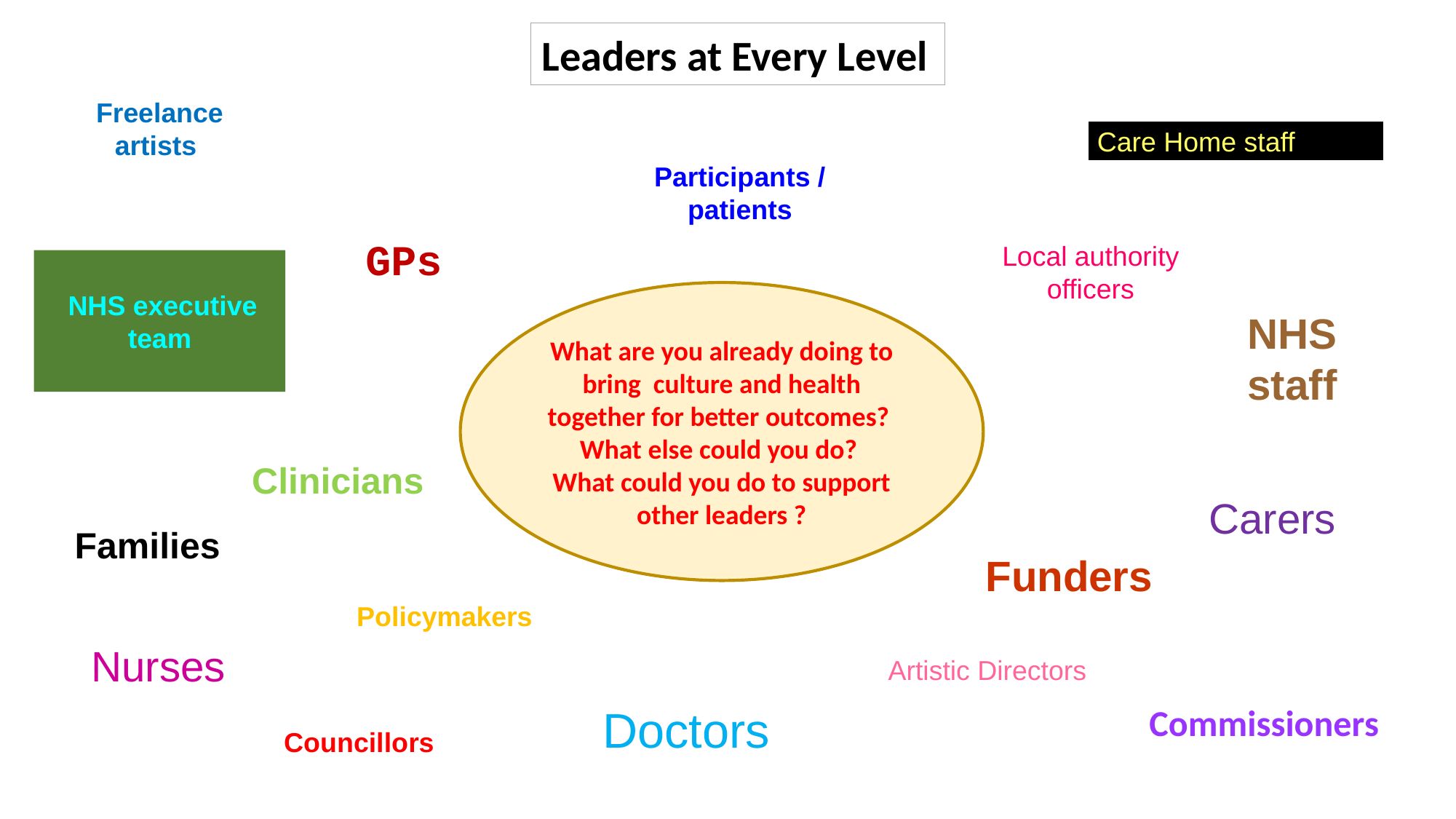

Leaders at every level.
Leaders at Every Level
Freelance artists
Care Home staff
Participants / patients
GPs
Local authority officers

 NHS executive team

What are you already doing to bring  culture and health together for better outcomes?
What else could you do?
What could you do to support other leaders ?
NHS staff
Clinicians
Carers
Families
Funders
Policymakers
Nurses
Artistic Directors
Doctors
Commissioners
Councillors